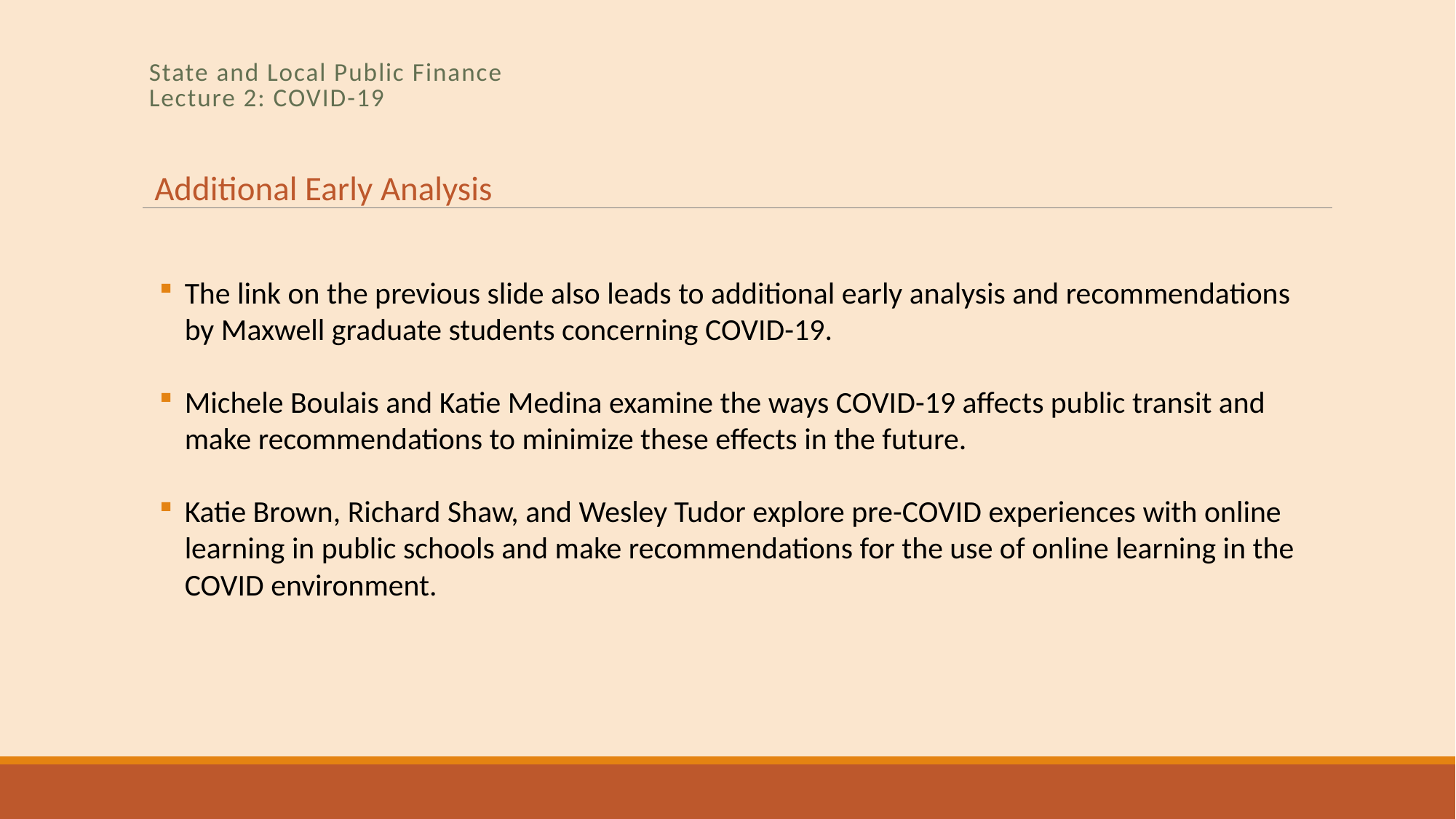

# State and Local Public Finance Lecture 2: COVID-19
Additional Early Analysis

The link on the previous slide also leads to additional early analysis and recommendations by Maxwell graduate students concerning COVID-19.
Michele Boulais and Katie Medina examine the ways COVID-19 affects public transit and make recommendations to minimize these effects in the future.
Katie Brown, Richard Shaw, and Wesley Tudor explore pre-COVID experiences with online learning in public schools and make recommendations for the use of online learning in the COVID environment.